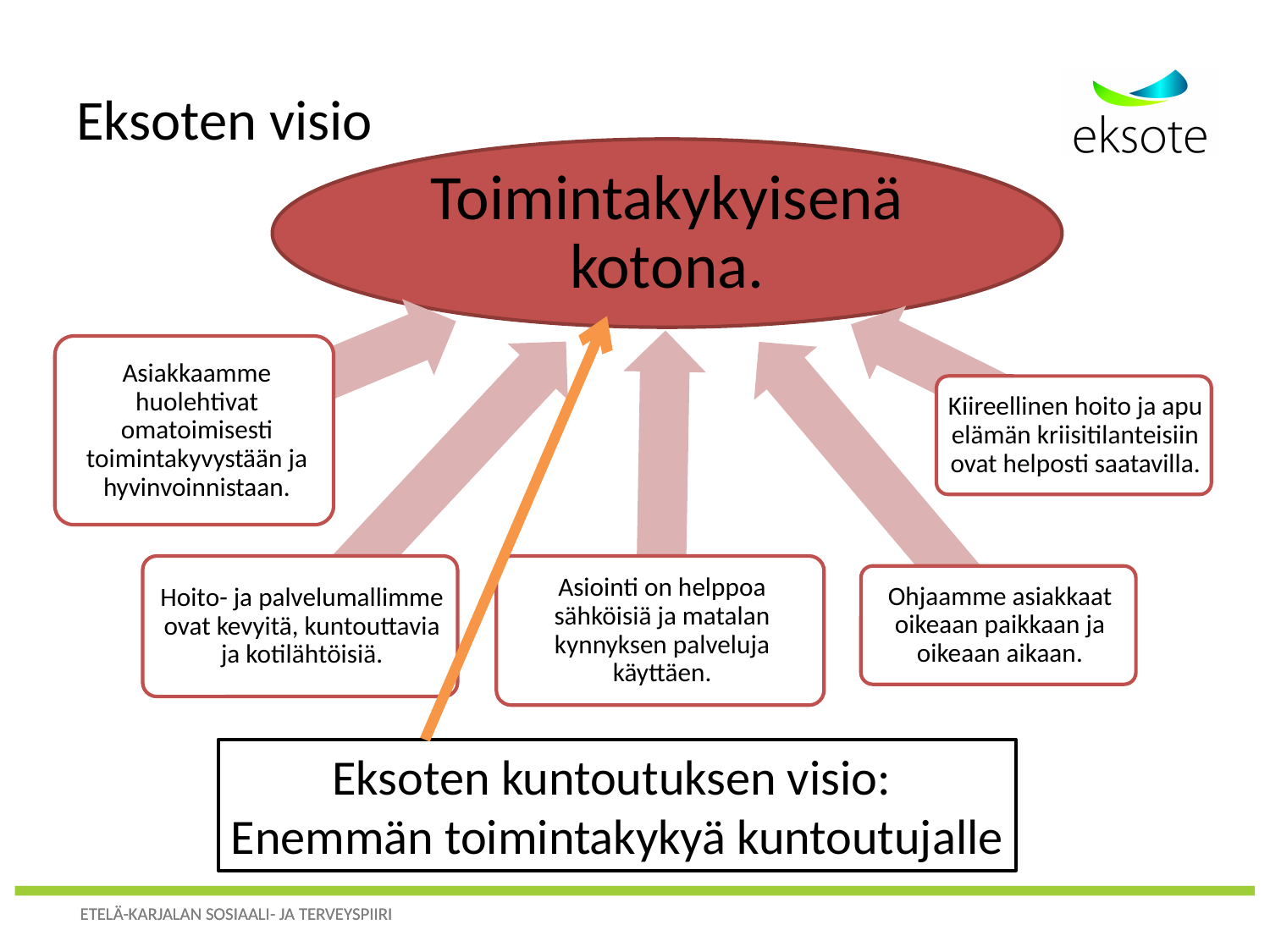

# Eksoten visio
Toimintakykyisenä kotona.
Asiakkaamme huolehtivat omatoimisesti toimintakyvystään ja hyvinvoinnistaan.
Hoito- ja palvelumallimme ovat kevyitä, kuntouttavia ja kotilähtöisiä.
Asiointi on helppoa sähköisiä ja matalan kynnyksen palveluja käyttäen.
Kiireellinen hoito ja apu elämän kriisitilanteisiin ovat helposti saatavilla.
Ohjaamme asiakkaat oikeaan paikkaan ja oikeaan aikaan.
Eksoten kuntoutuksen visio:
Enemmän toimintakykyä kuntoutujalle